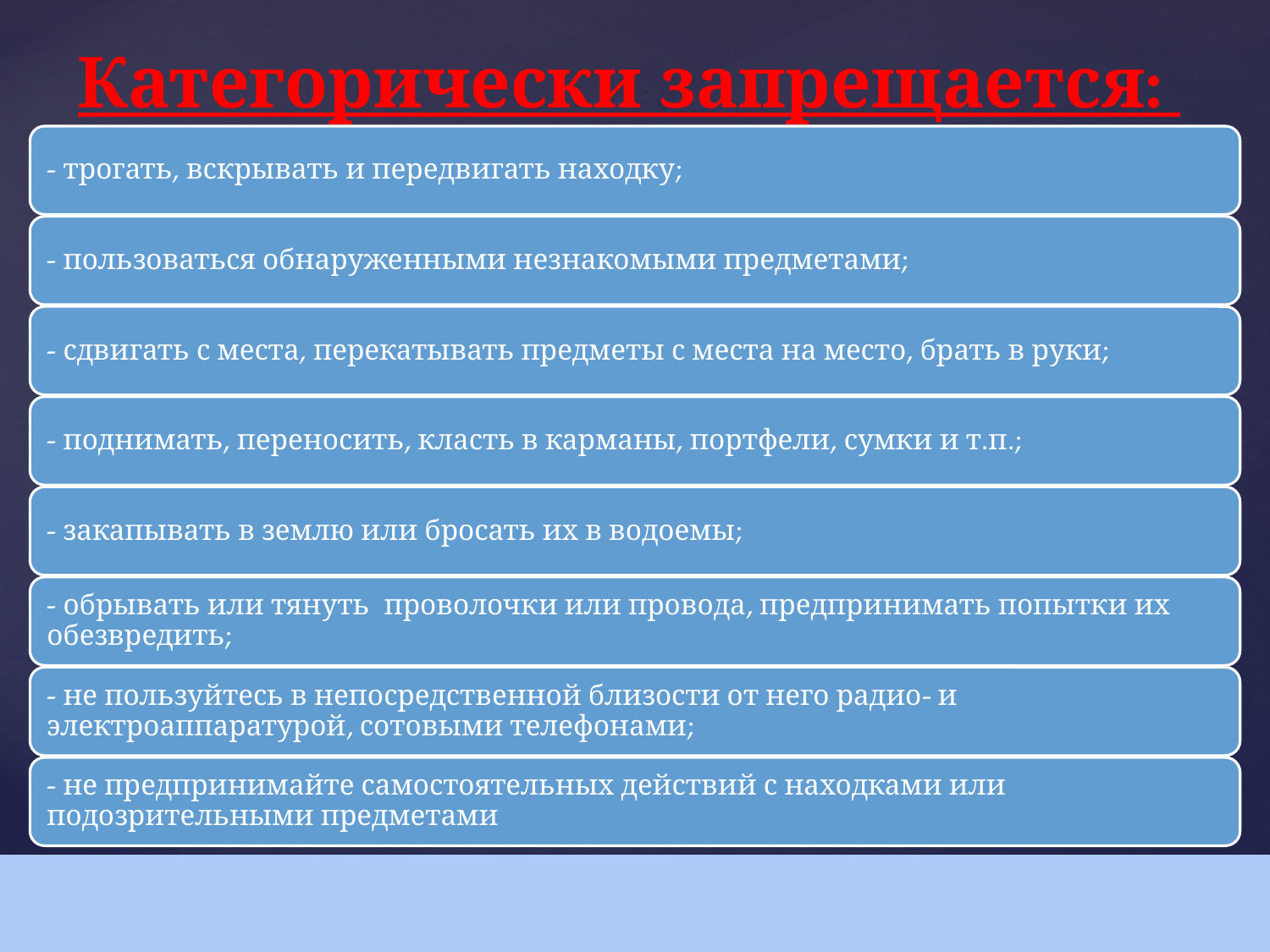

# Категорически запрещается:
- трогать, вскрывать и передвигать находку;
- пользоваться обнаруженными незнакомыми предметами;
- сдвигать с места, перекатывать предметы с места на место, брать в руки;
- поднимать, переносить, класть в карманы, портфели, сумки и т.п.;
- закапывать в землю или бросать их в водоемы;
- обрывать или тянуть  проволочки или провода, предпринимать попытки их обезвредить;
- не пользуйтесь в непосредственной близости от него радио- и электроаппаратурой, сотовыми телефонами;
- не предпринимайте самостоятельных действий с находками или подозрительными предметами